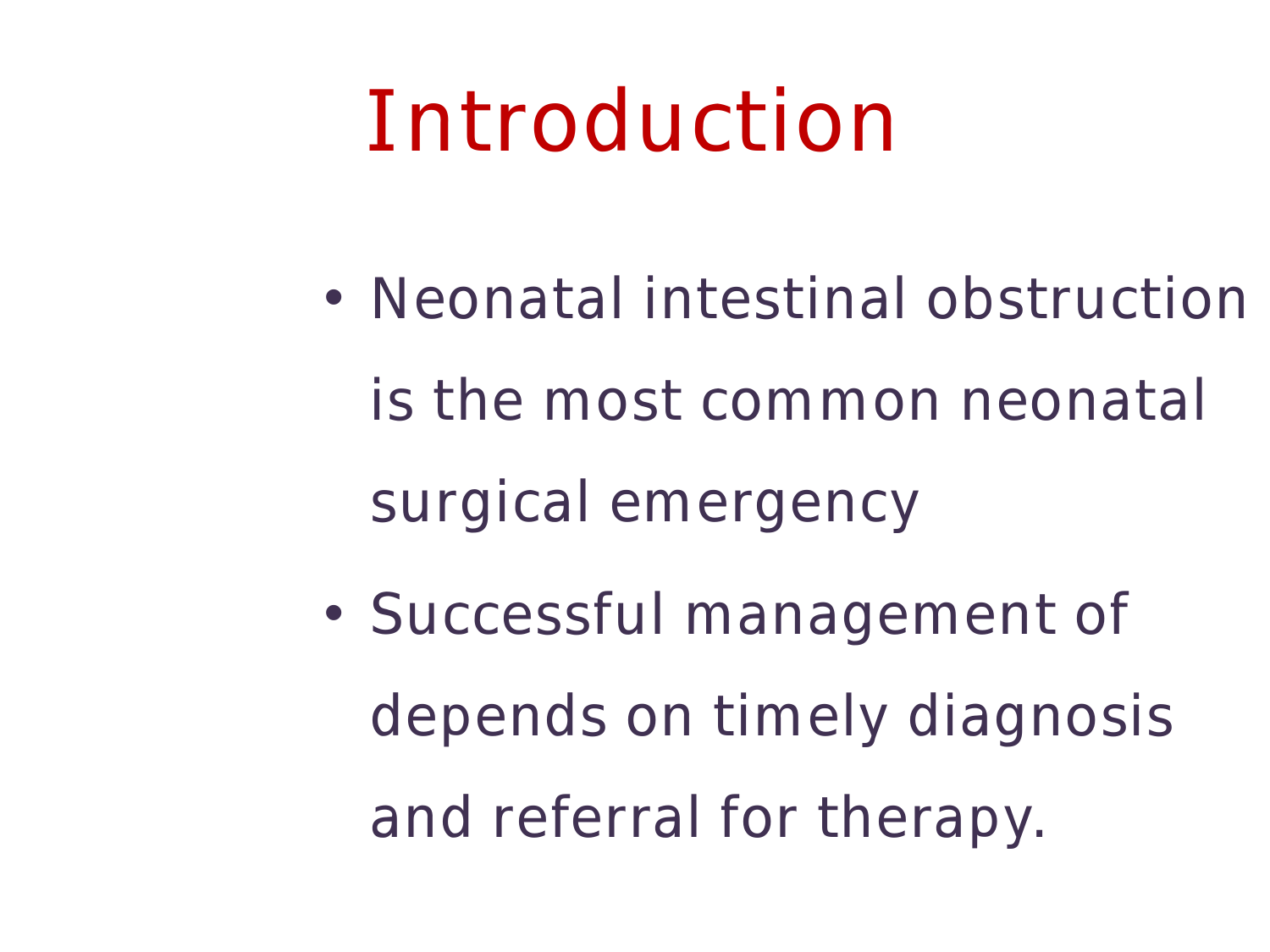

# Introduction
Neonatal intestinal obstruction is the most common neonatal surgical emergency
Successful management of depends on timely diagnosis and referral for therapy.